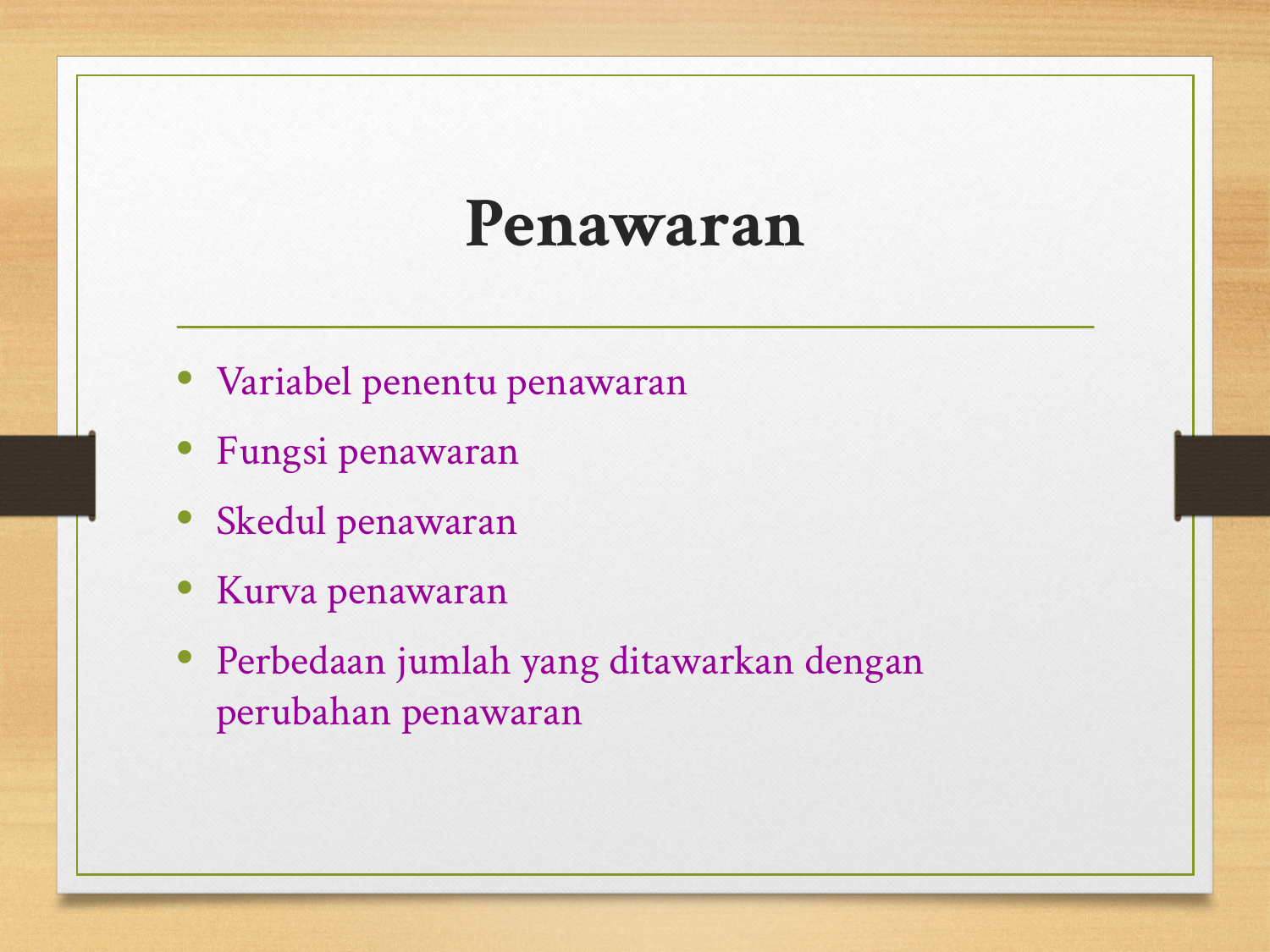

# Penawaran
Variabel penentu penawaran
Fungsi penawaran
Skedul penawaran
Kurva penawaran
Perbedaan jumlah yang ditawarkan dengan perubahan penawaran